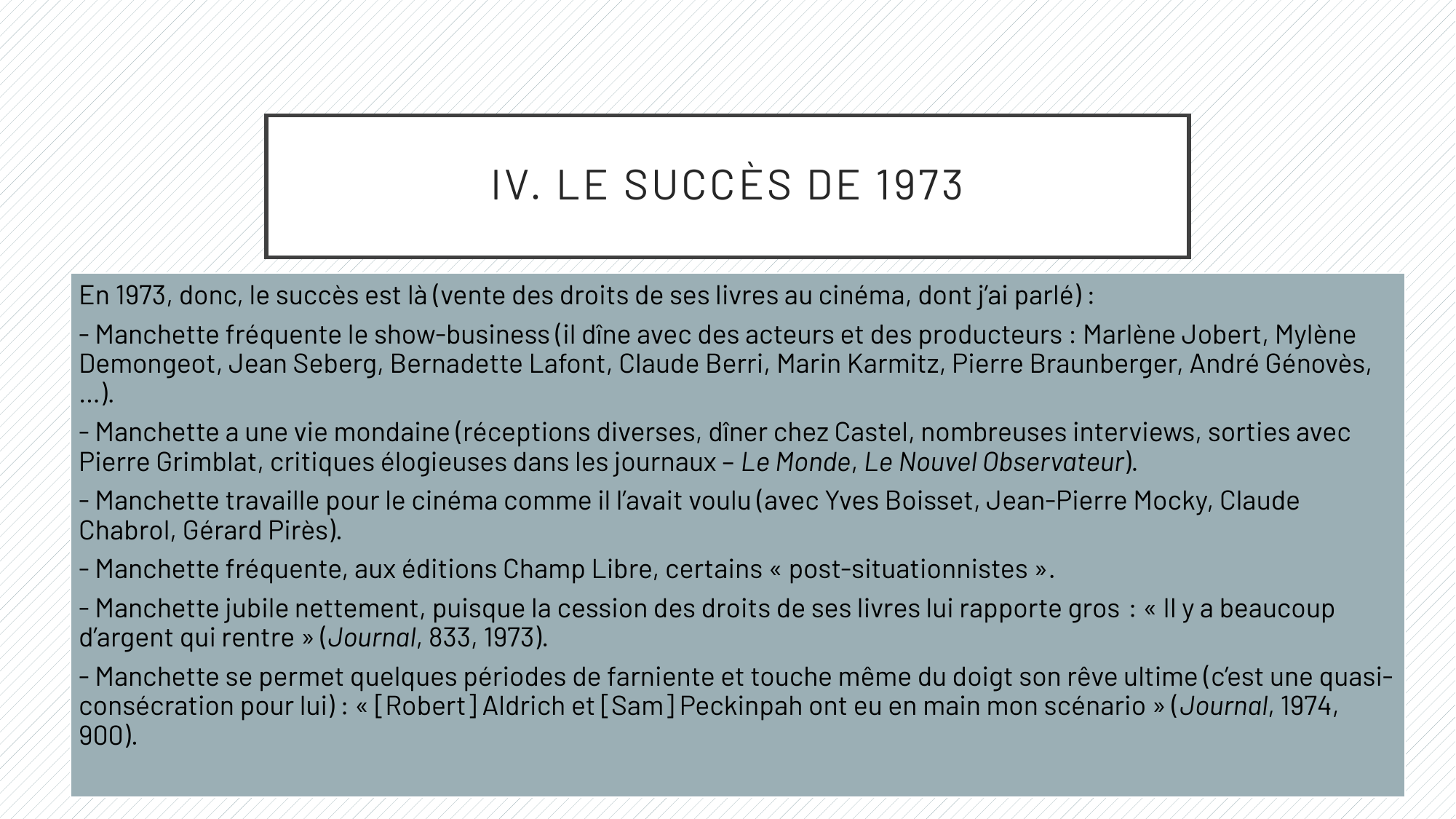

# IV. Le succès de 1973
En 1973, donc, le succès est là (vente des droits de ses livres au cinéma, dont j’ai parlé) :
- Manchette fréquente le show-business (il dîne avec des acteurs et des producteurs : Marlène Jobert, Mylène Demongeot, Jean Seberg, Bernadette Lafont, Claude Berri, Marin Karmitz, Pierre Braunberger, André Génovès,…).
- Manchette a une vie mondaine (réceptions diverses, dîner chez Castel, nombreuses interviews, sorties avec Pierre Grimblat, critiques élogieuses dans les journaux – Le Monde, Le Nouvel Observateur).
- Manchette travaille pour le cinéma comme il l’avait voulu (avec Yves Boisset, Jean-Pierre Mocky, Claude Chabrol, Gérard Pirès).
- Manchette fréquente, aux éditions Champ Libre, certains « post-situationnistes ».
- Manchette jubile nettement, puisque la cession des droits de ses livres lui rapporte gros  : « Il y a beaucoup d’argent qui rentre » (Journal, 833, 1973).
- Manchette se permet quelques périodes de farniente et touche même du doigt son rêve ultime (c’est une quasi-consécration pour lui) : « [Robert] Aldrich et [Sam] Peckinpah ont eu en main mon scénario » (Journal, 1974, 900).